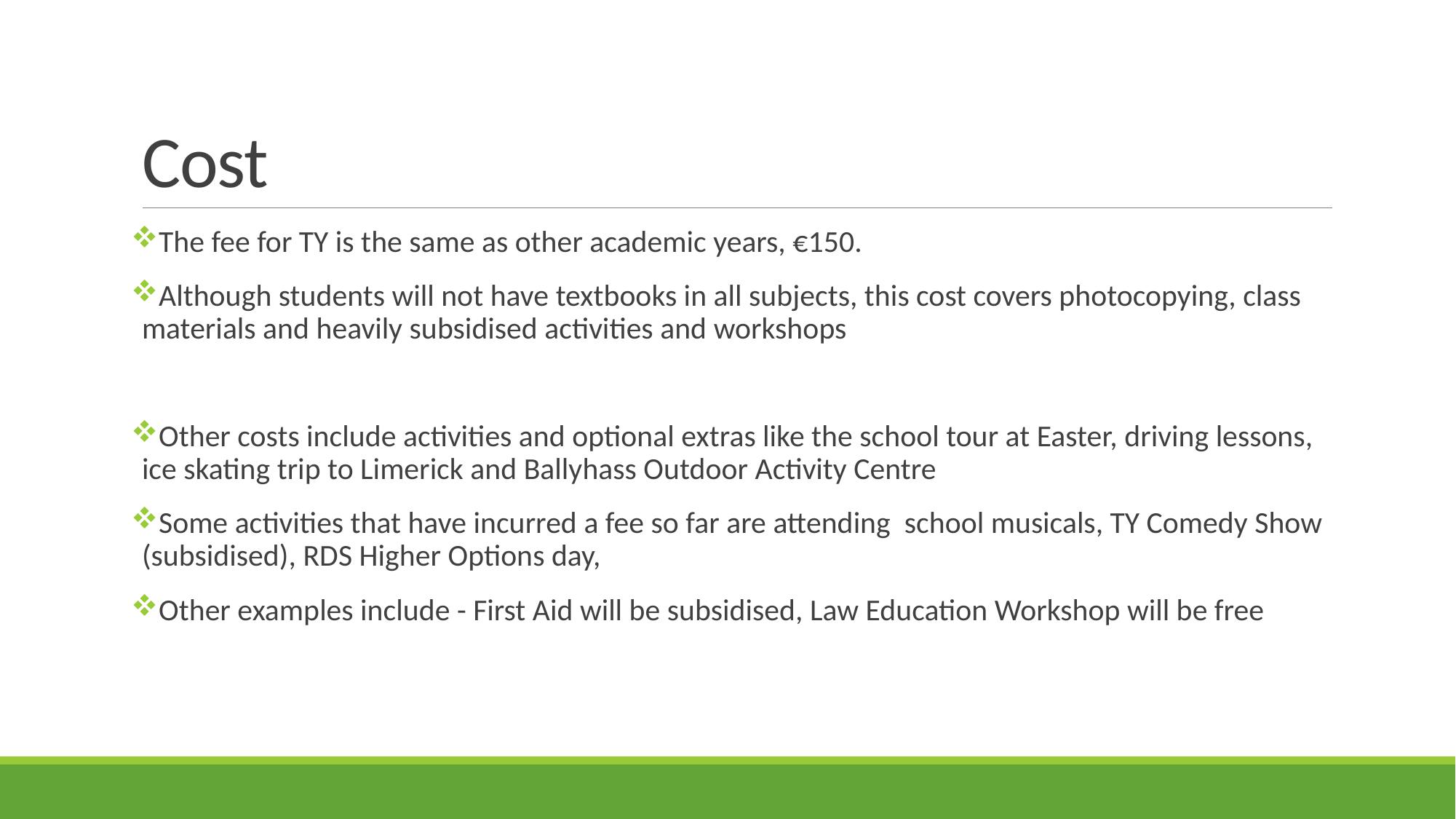

# Cost
The fee for TY is the same as other academic years, €150.
Although students will not have textbooks in all subjects, this cost covers photocopying, class materials and heavily subsidised activities and workshops

Other costs include activities and optional extras like the school tour at Easter, driving lessons, ice skating trip to Limerick and Ballyhass Outdoor Activity Centre
Some activities that have incurred a fee so far are attending  school musicals, TY Comedy Show (subsidised), RDS Higher Options day,
Other examples include - First Aid will be subsidised, Law Education Workshop will be free